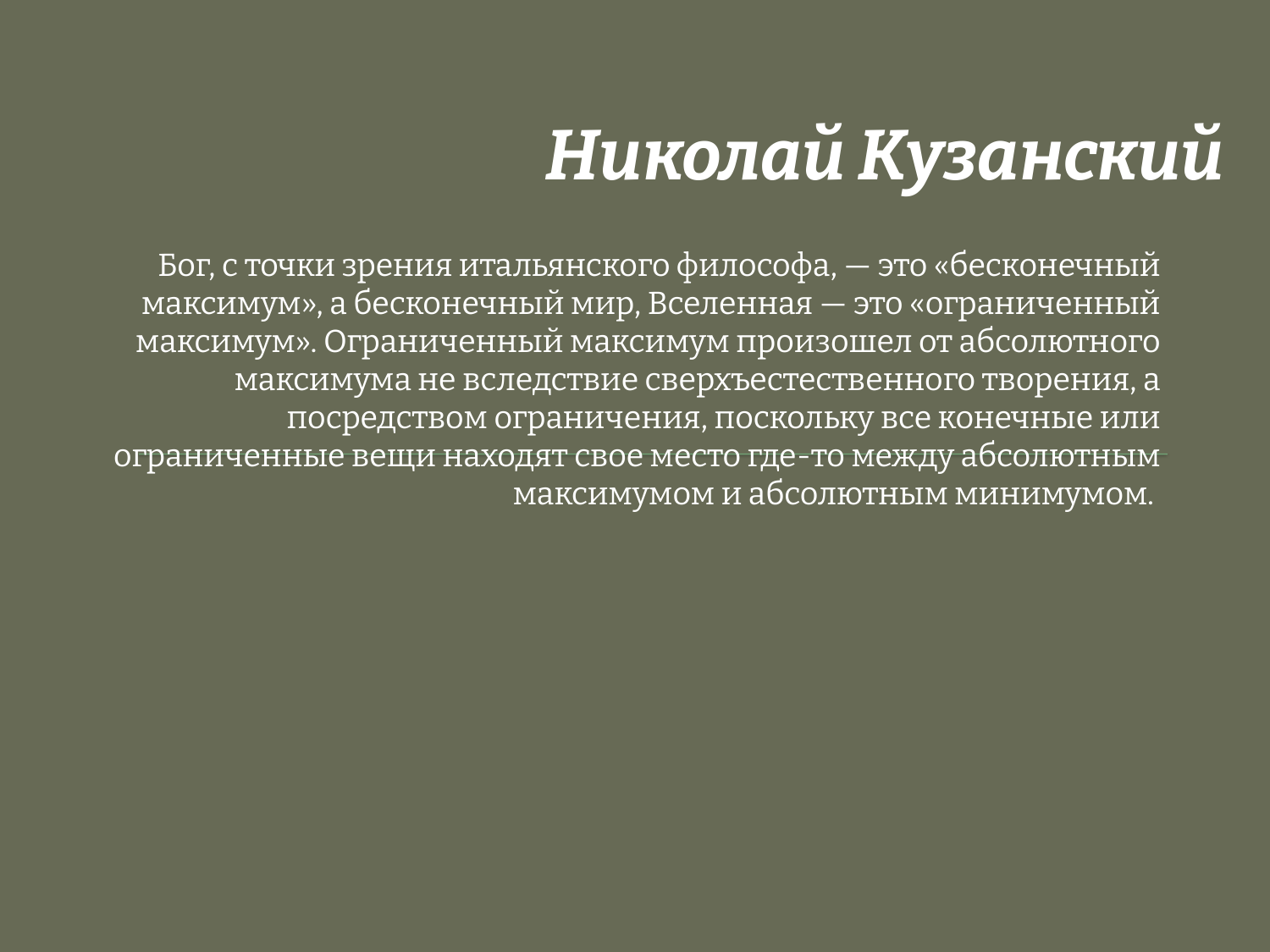

# Николай Кузанский
Бог, с точки зрения итальянского философа, — это «бесконечный максимум», а бесконечный мир, Вселенная — это «ограниченный максимум». Ограниченный максимум произошел от абсолютного максимума не вследствие сверхъестественного творения, а посредством ограничения, поскольку все конечные или ограниченные вещи находят свое место где-то между абсолютным максимумом и абсолютным минимумом.